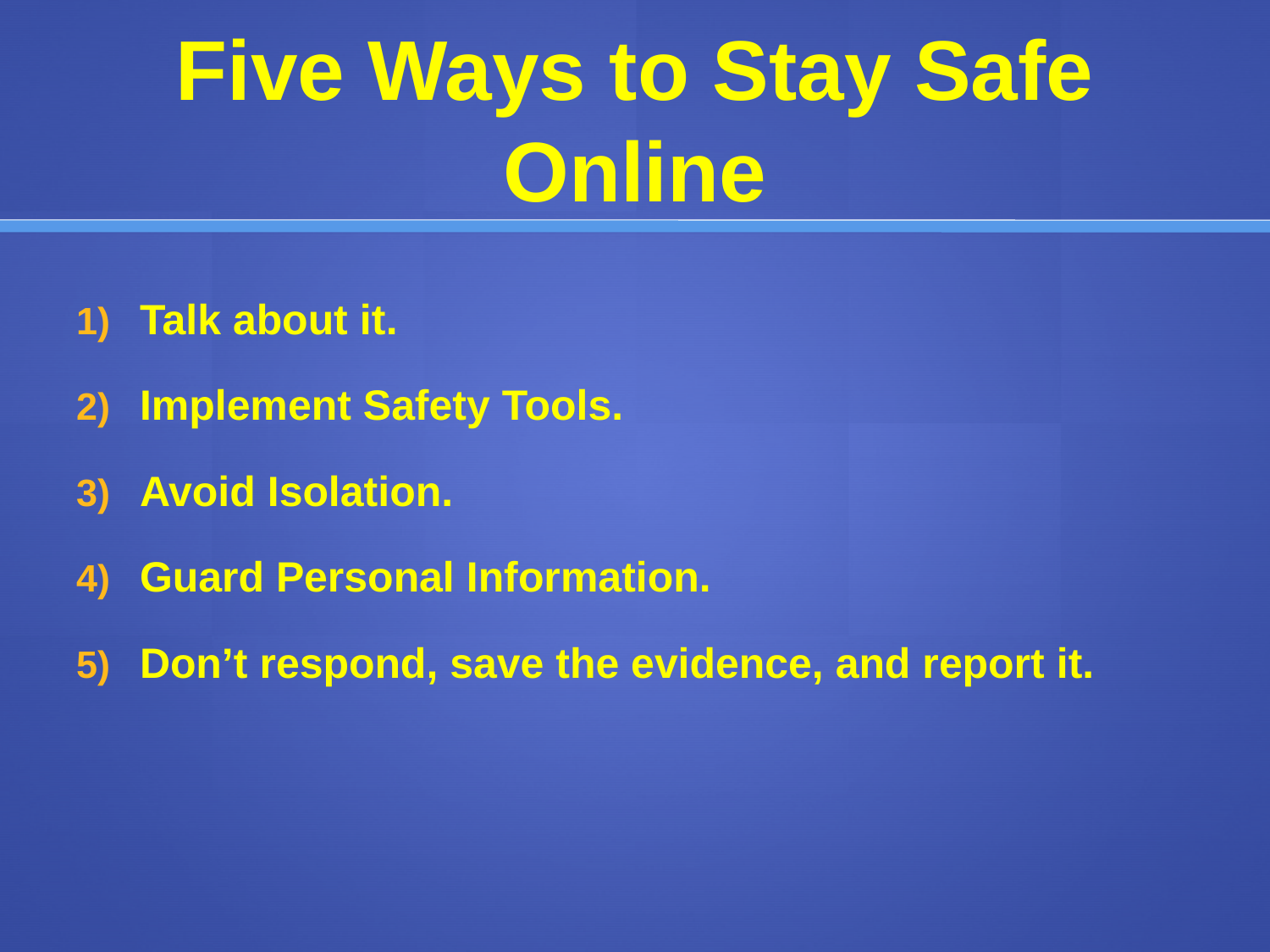

# Five Ways to Stay Safe Online
Talk about it.
Implement Safety Tools.
Avoid Isolation.
Guard Personal Information.
Don’t respond, save the evidence, and report it.